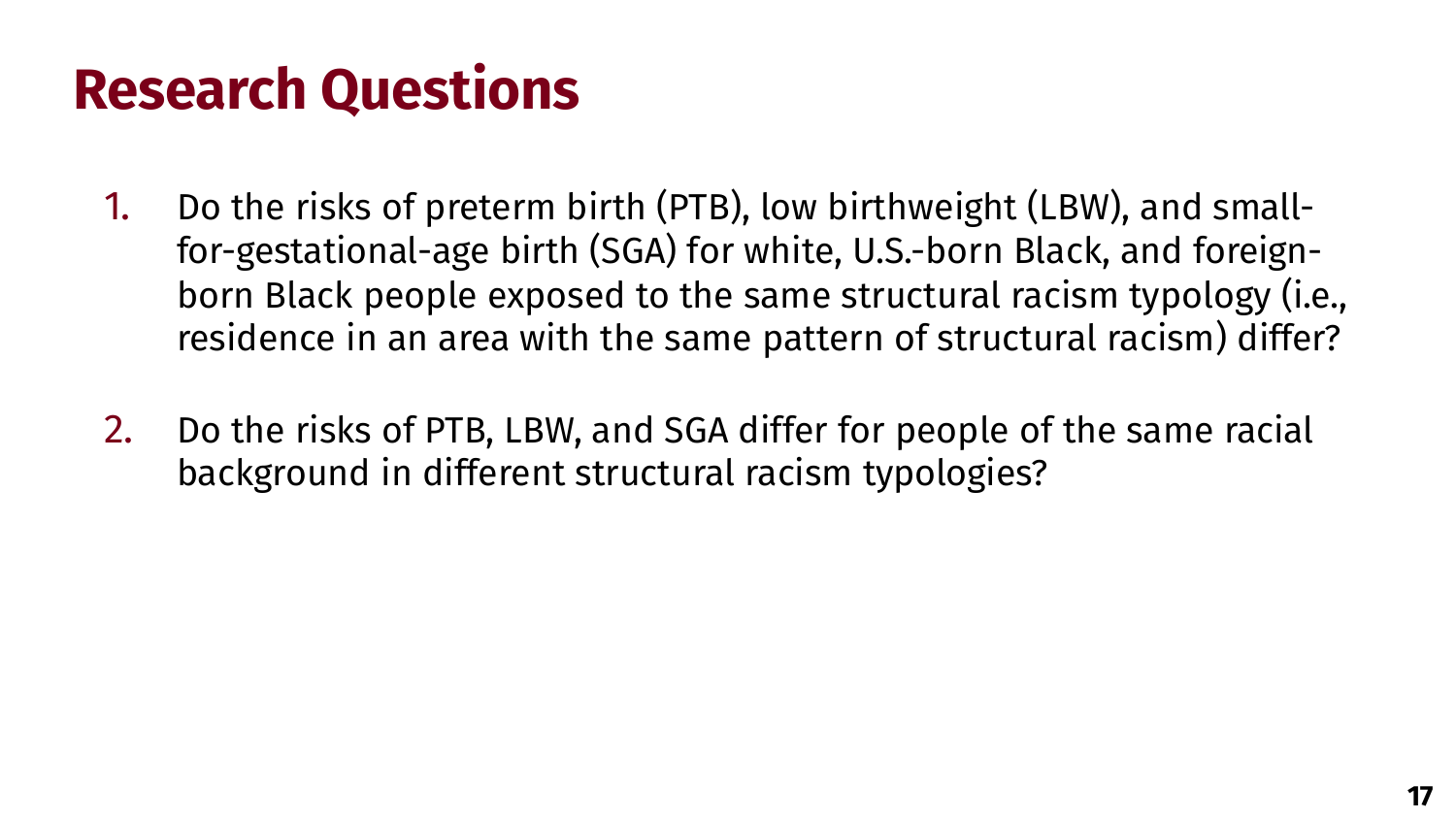

# Research Questions
Do the risks of preterm birth (PTB), low birthweight (LBW), and small-for-gestational-age birth (SGA) for white, U.S.-born Black, and foreign-
born Black people exposed to the same structural racism typology (i.e., residence in an area with the same pattern of structural racism) differ?

Do the risks of PTB, LBW, and SGA differ for people of the same racial background in different structural racism typologies?

17